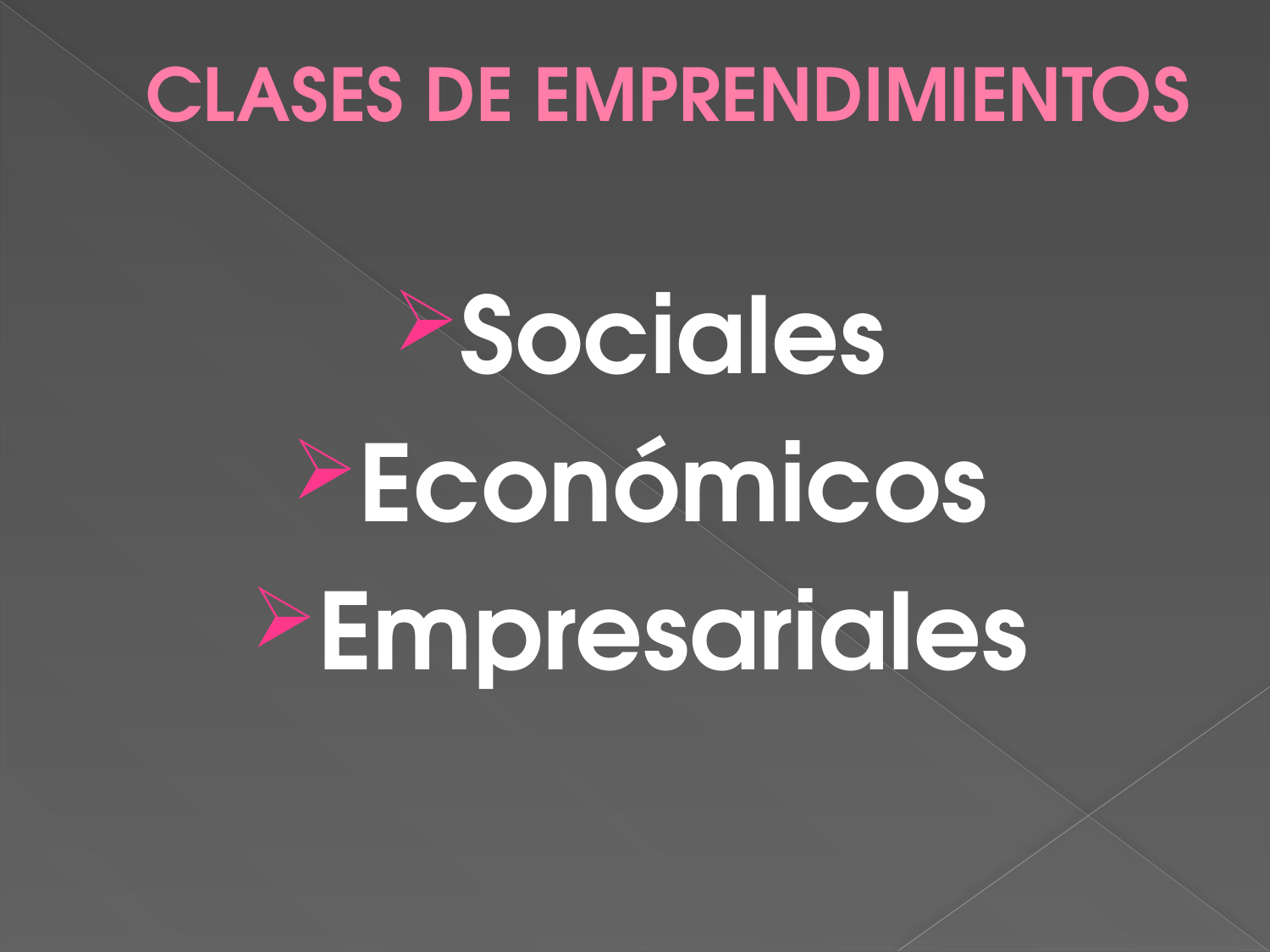

# CLASES DE EMPRENDIMIENTOS
Sociales
Económicos
Empresariales